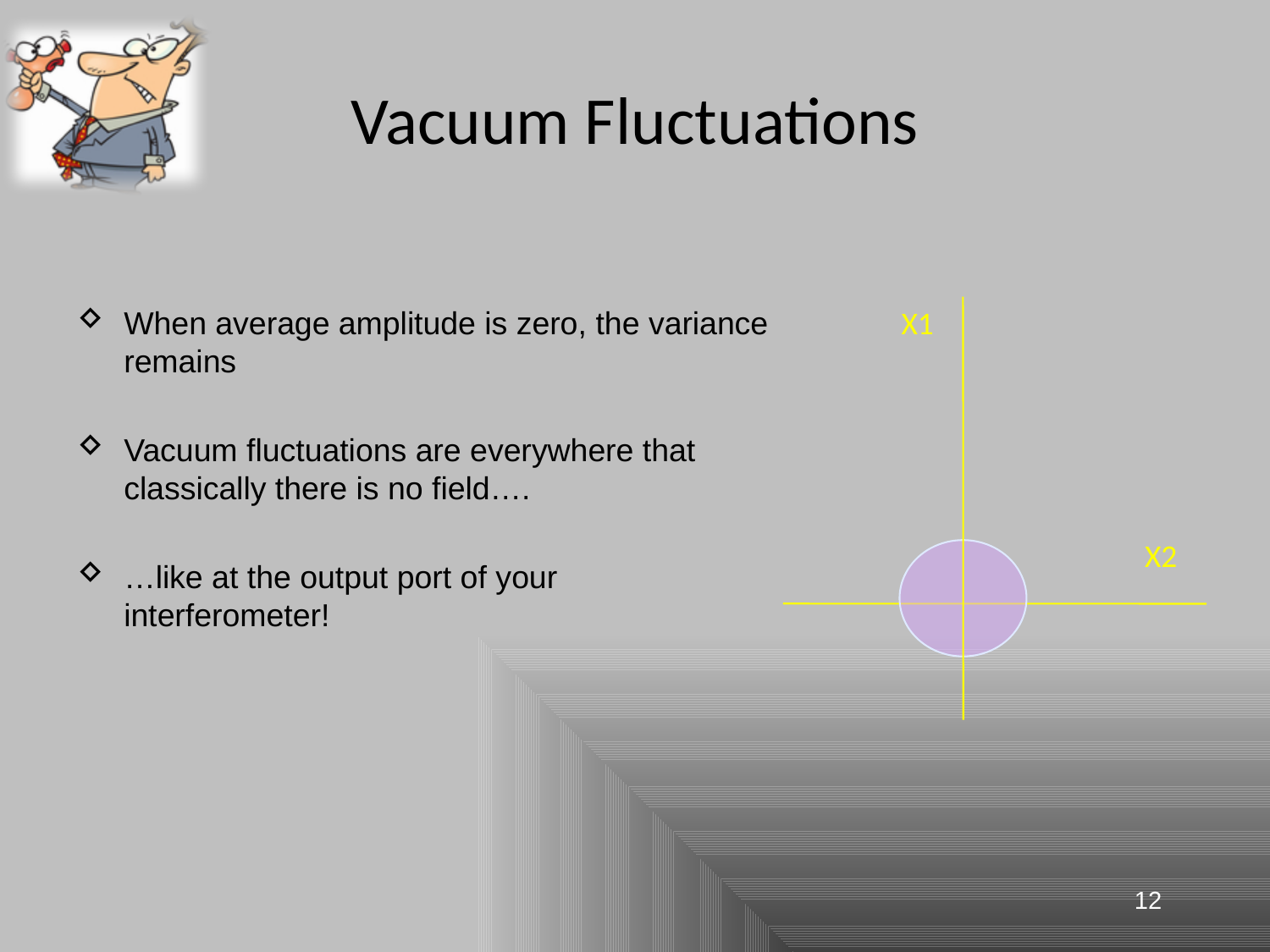

# Vacuum Fluctuations
X1
When average amplitude is zero, the variance remains

Vacuum fluctuations are everywhere that classically there is no field….

…like at the output port of your interferometer!

X2

12